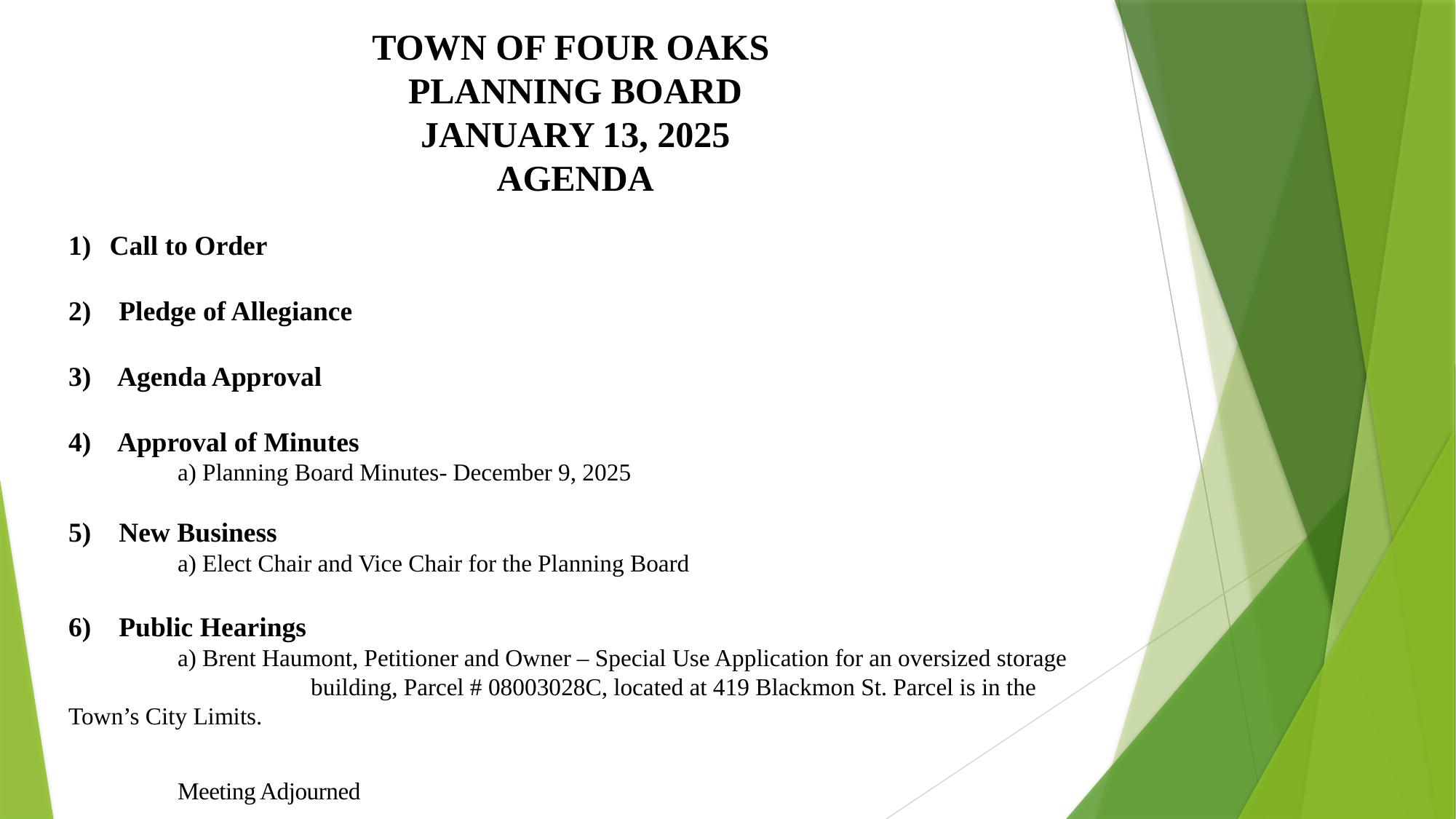

TOWN OF FOUR OAKS
PLANNING BOARD
JANUARY 13, 2025
AGENDA

Call to Order

2)    Pledge of Allegiance

3)    Agenda Approval

4)    Approval of Minutes
	a) Planning Board Minutes- December 9, 2025

5)    New Business
	a) Elect Chair and Vice Chair for the Planning Board

6)    Public Hearings
	a) Brent Haumont, Petitioner and Owner – Special Use Application for an oversized storage 		    building, Parcel # 08003028C, located at 419 Blackmon St. Parcel is in the Town’s City Limits.

	Meeting Adjourned